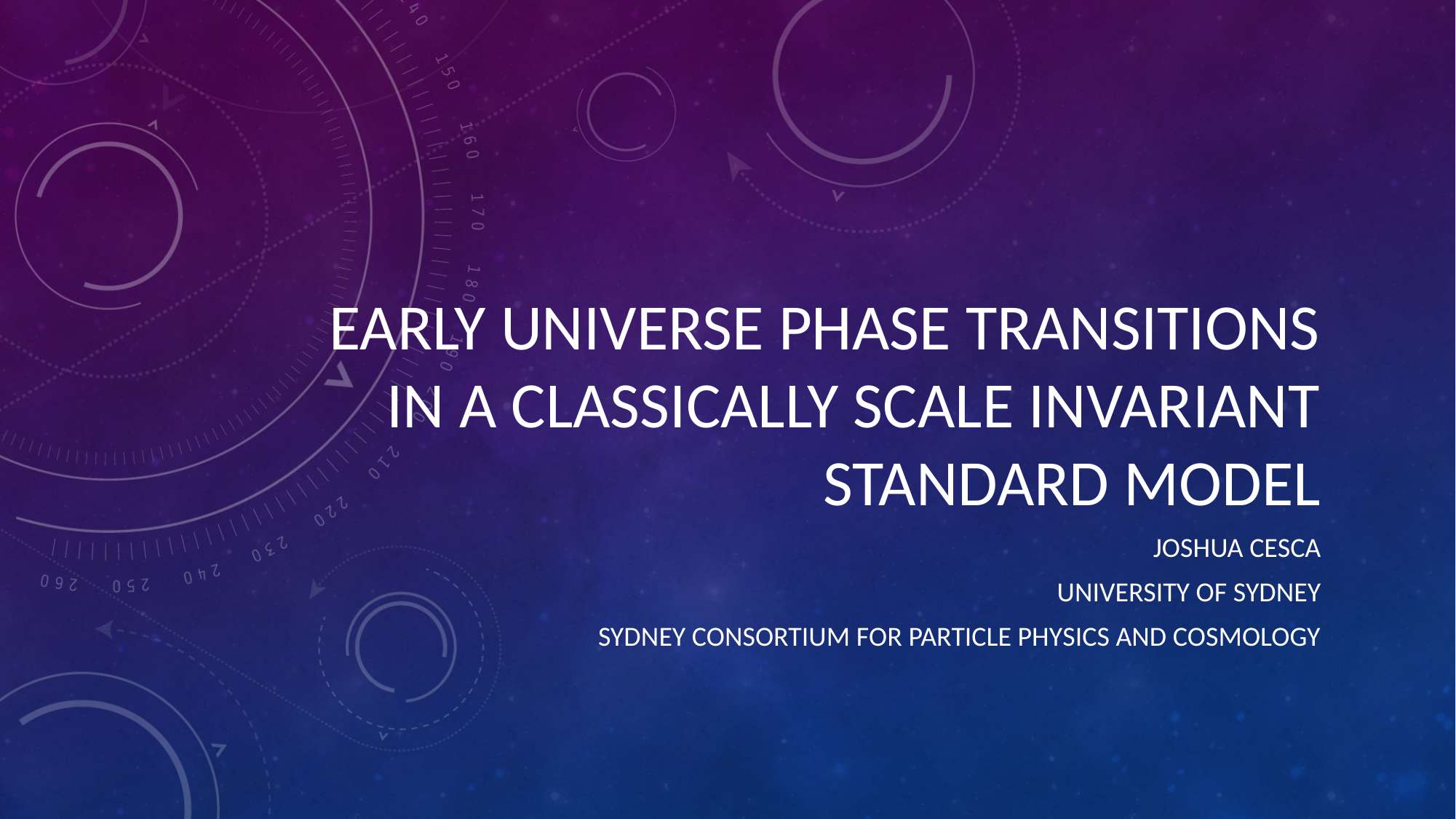

# Early Universe phase transitions in a classically Scale Invariant Standard Model
Joshua Cesca
University of Sydney
Sydney Consortium for Particle Physics and Cosmology